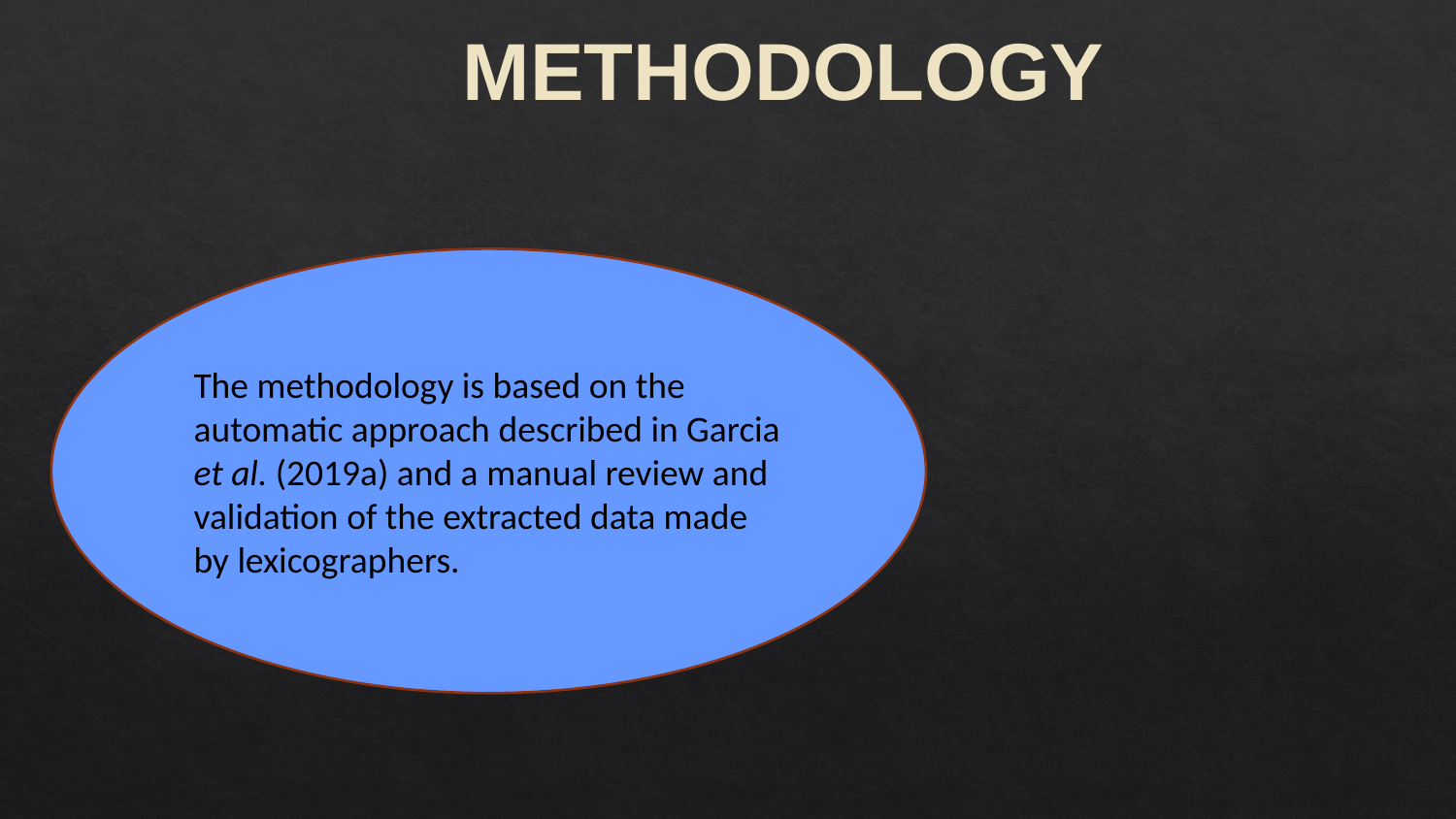

METHODOLOGY
The methodology is based on the automatic approach described in Garcia et al. (2019a) and a manual review and validation of the extracted data made by lexicographers.